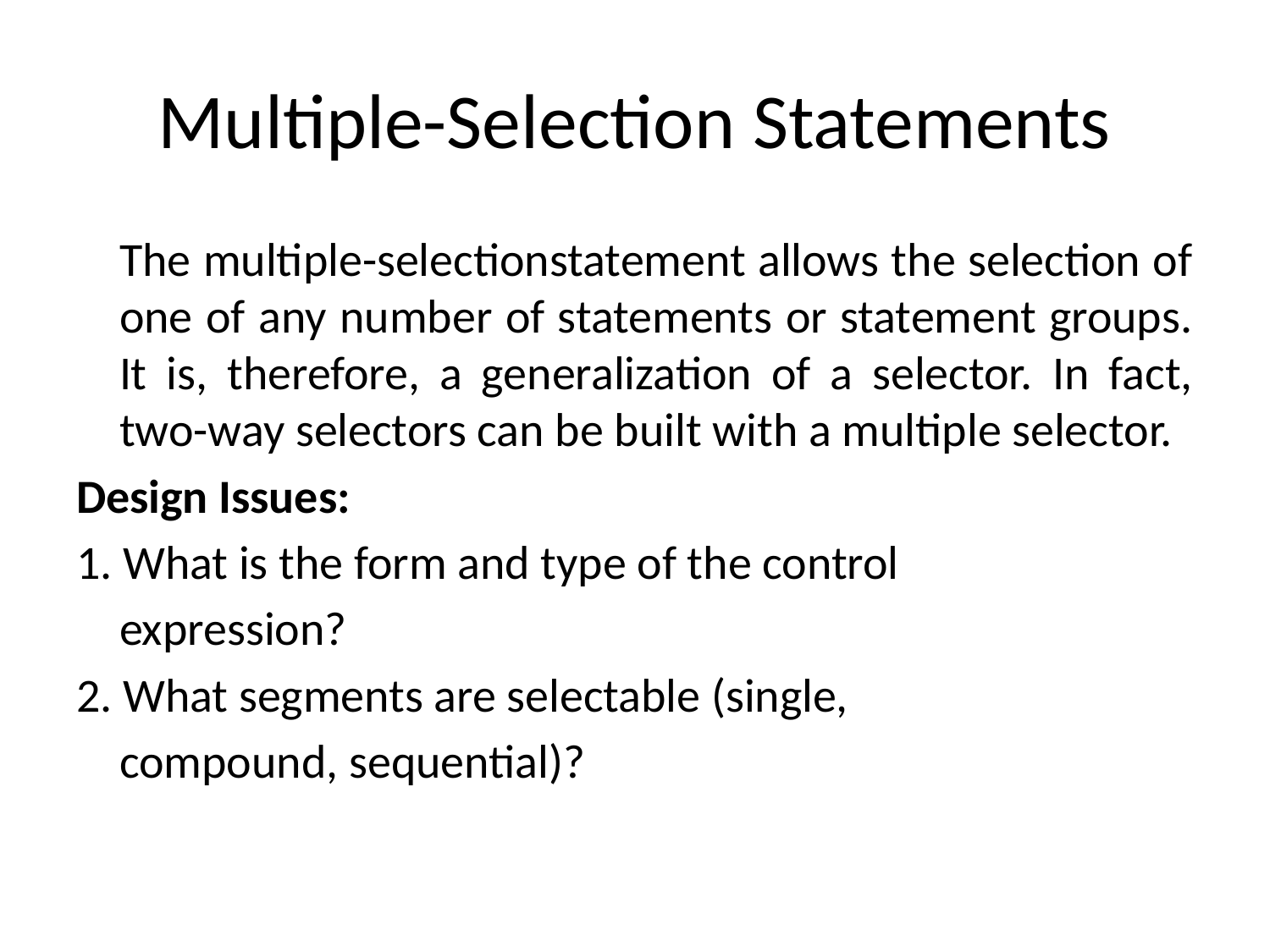

# Multiple-Selection Statements
	The multiple-selectionstatement allows the selection of one of any number of statements or statement groups. It is, therefore, a generalization of a selector. In fact, two-way selectors can be built with a multiple selector.
Design Issues:
1. What is the form and type of the control
    expression?
2. What segments are selectable (single,
    compound, sequential)?